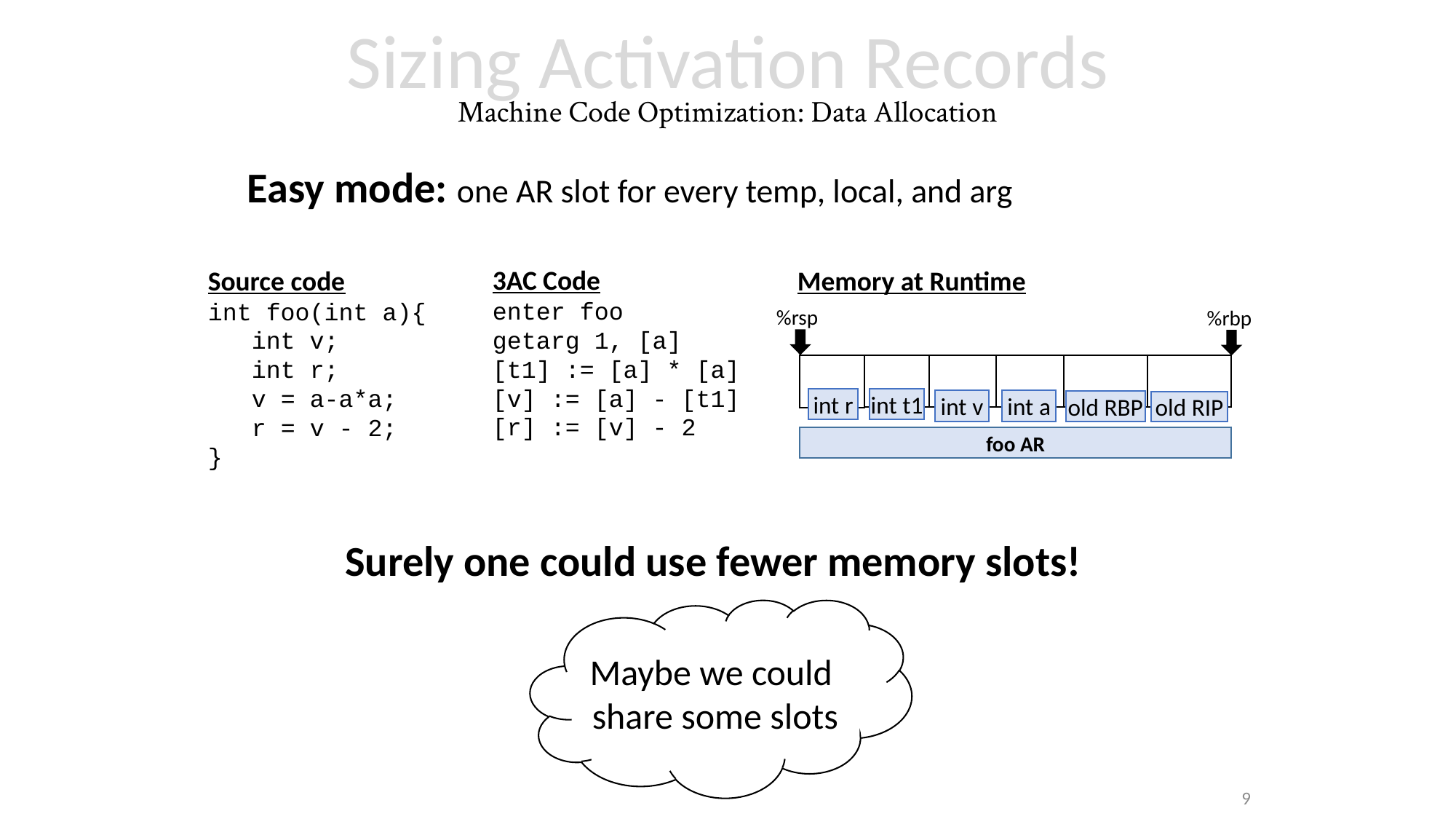

# Sizing Activation Records Machine Code Optimization: Data Allocation
Easy mode: one AR slot for every temp, local, and arg
3AC Code
enter foo
getarg 1, [a]
[t1] := [a] * [a]
[v] := [a] - [t1]
[r] := [v] - 2
Source code
int foo(int a){
   int v;
   int r;
   v = a-a*a;
   r = v - 2;
}
Memory at Runtime
%rsp
%rbp

int r
int t1
int v
int a
old RBP
old RIP
foo AR
Surely one could use fewer memory slots!

Maybe we could
share some slots
9